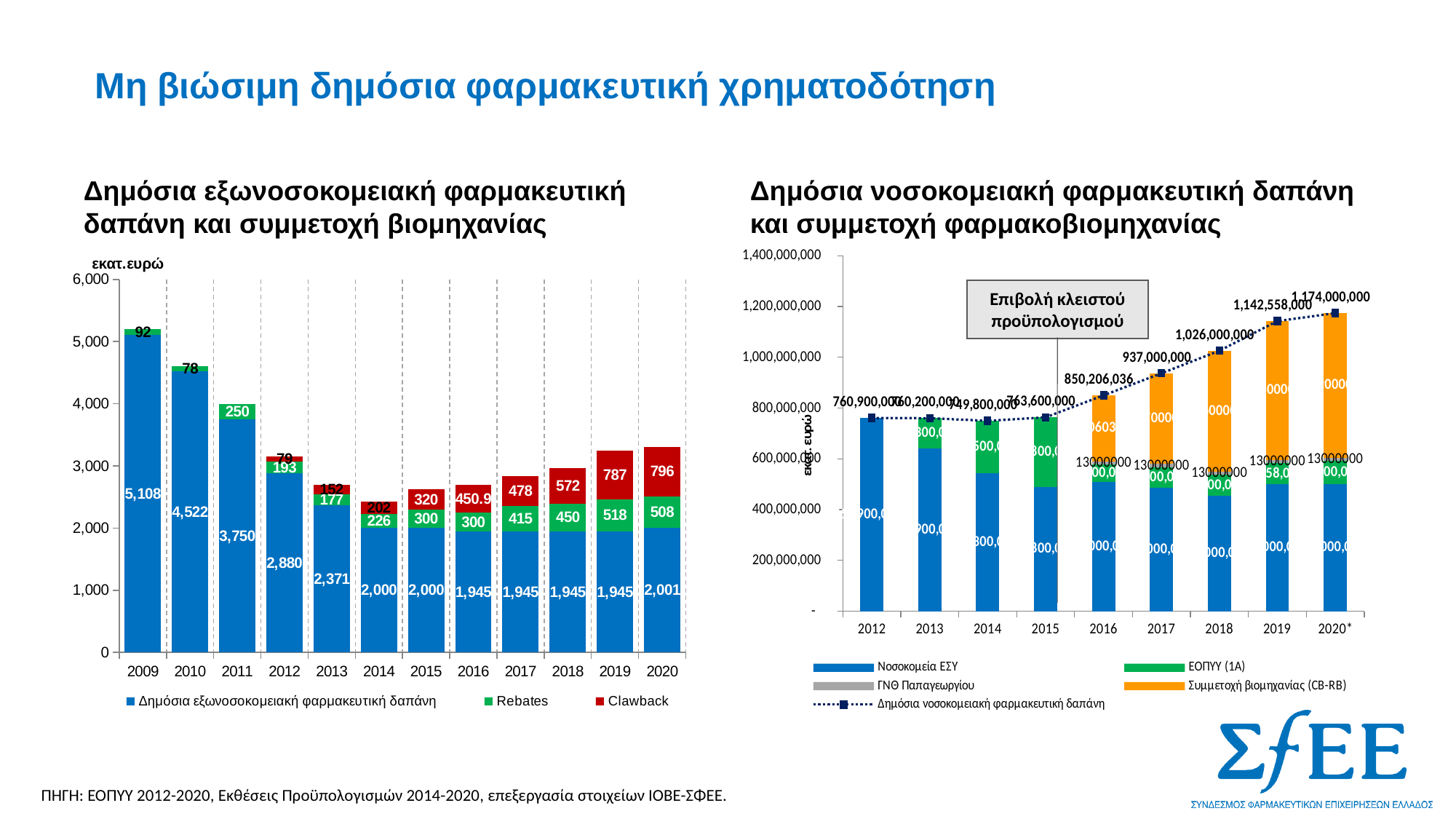

Μη βιώσιμη δημόσια φαρμακευτική χρηματοδότηση
Δημόσια εξωνοσοκομειακή φαρμακευτική δαπάνη και συμμετοχή βιομηχανίας
Δημόσια νοσοκομειακή φαρμακευτική δαπάνη και συμμετοχή φαρμακοβιομηχανίας

### Chart

| Category | Δημόσια εξωνοσοκομειακή φαρμακευτική δαπάνη | Rebates | Clawback |
|---|---|---|---|
| 2009 | 5108.0 | 92.0 | None |
| 2010 | 4522.0 | 78.0 | None |
| 2011 | 3750.0 | 250.0 | None |
| 2012 | 2880.0 | 193.0 | 79.0 |
| 2013 | 2371.0 | 177.0 | 152.0 |
| 2014 | 2000.0 | 226.0 | 202.0 |
| 2015 | 2000.0 | 300.0 | 320.0 |
| 2016 | 1945.0 | 300.0 | 450.9 |
| 2017 | 1945.0 | 415.0 | 478.0 |
| 2018 | 1945.0 | 450.0 | 572.0 |
| 2019 | 1945.0 | 518.0 | 787.0 |
| 2020 | 2001.0 | 508.0 | 796.0 |

### Chart

| Category | Νοσοκομεία ΕΣΥ | ΕΟΠΥΥ (1A) | ΓΝΘ Παπαγεωργίου | Συμμετοχή βιομηχανίας (CB-RB) | Δημόσια νοσοκομειακή φαρμακευτική δαπάνη |
|---|---|---|---|---|---|
| 2012 | 760900000.0 | None | None | None | 760900000.0 |
| 2013 | 641900000.0 | 118300000.0 | None | None | 760200000.0 |
| 2014 | 543300000.0 | 206500000.0 | None | None | 749800000.0 |
| 2015 | 488800000.0 | 274800000.0 | None | None | 763600000.0 |
| 2016 | 510000000.0 | 67000000.0 | 13000000.0 | 260206035.951 | 850206035.951 |
| 2017 | 485000000.0 | 82000000.0 | 13000000.0 | 357000000.0 | 937000000.0 |
| 2018 | 455000000.0 | 82000000.0 | 13000000.0 | 476000000.0 | 1026000000.0 |
| 2019 | 500000000.0 | 83558000.0 | 13000000.0 | 546000000.0 | 1142558000.0 |
| 2020* | 500000000.0 | 92000000.0 | 13000000.0 | 569000000.0 | 1174000000.0 |
Επιβολή κλειστού προϋπολογισμού

ΠΗΓΗ: ΕΟΠΥΥ 2012-2020, Εκθέσεις Προϋπολογισμών 2014-2020, επεξεργασία στοιχείων ΙΟΒΕ-ΣΦΕΕ.